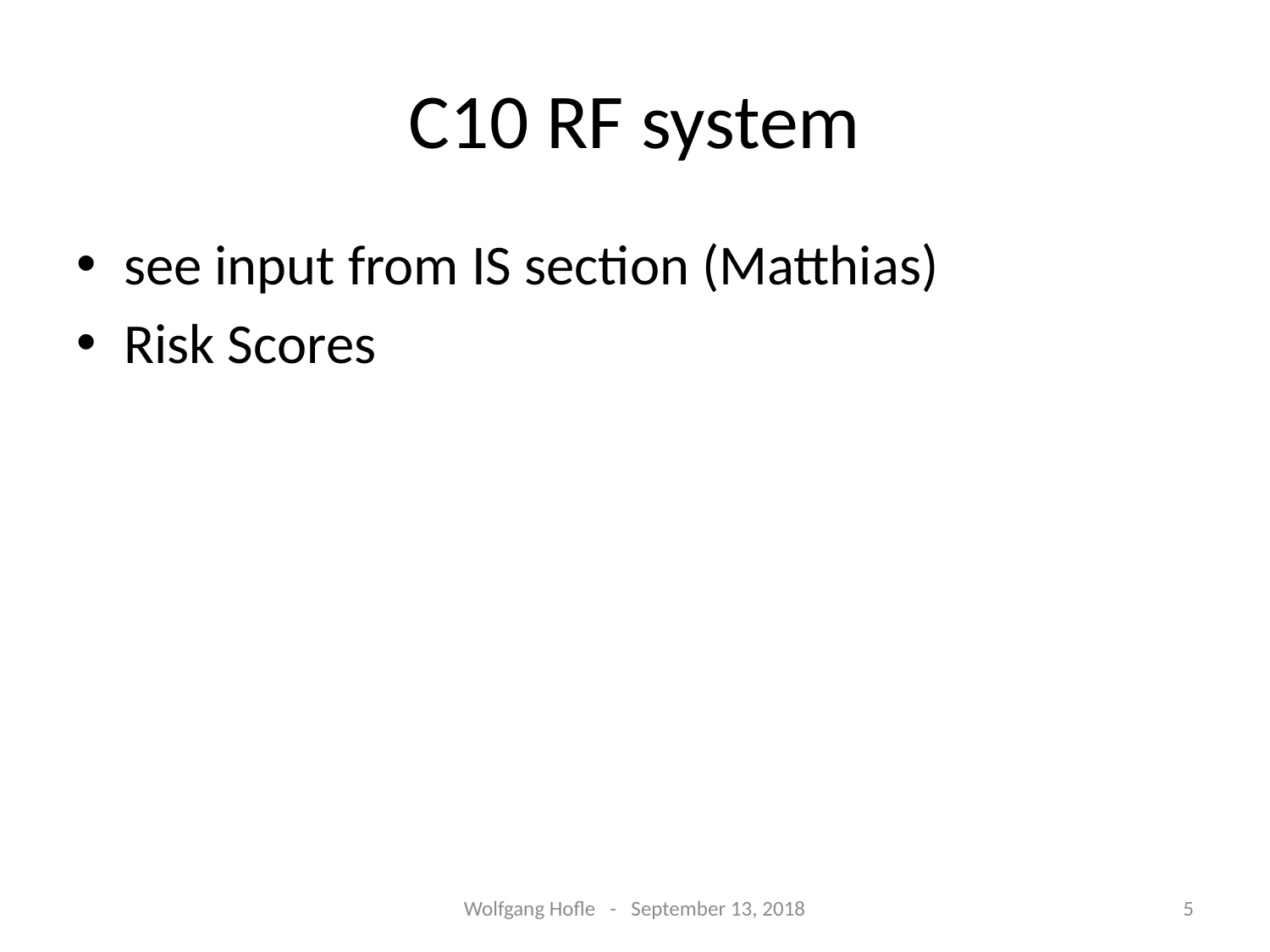

# C10 RF system
see input from IS section (Matthias)
Risk Scores
Wolfgang Hofle   -   September 13, 2018
5